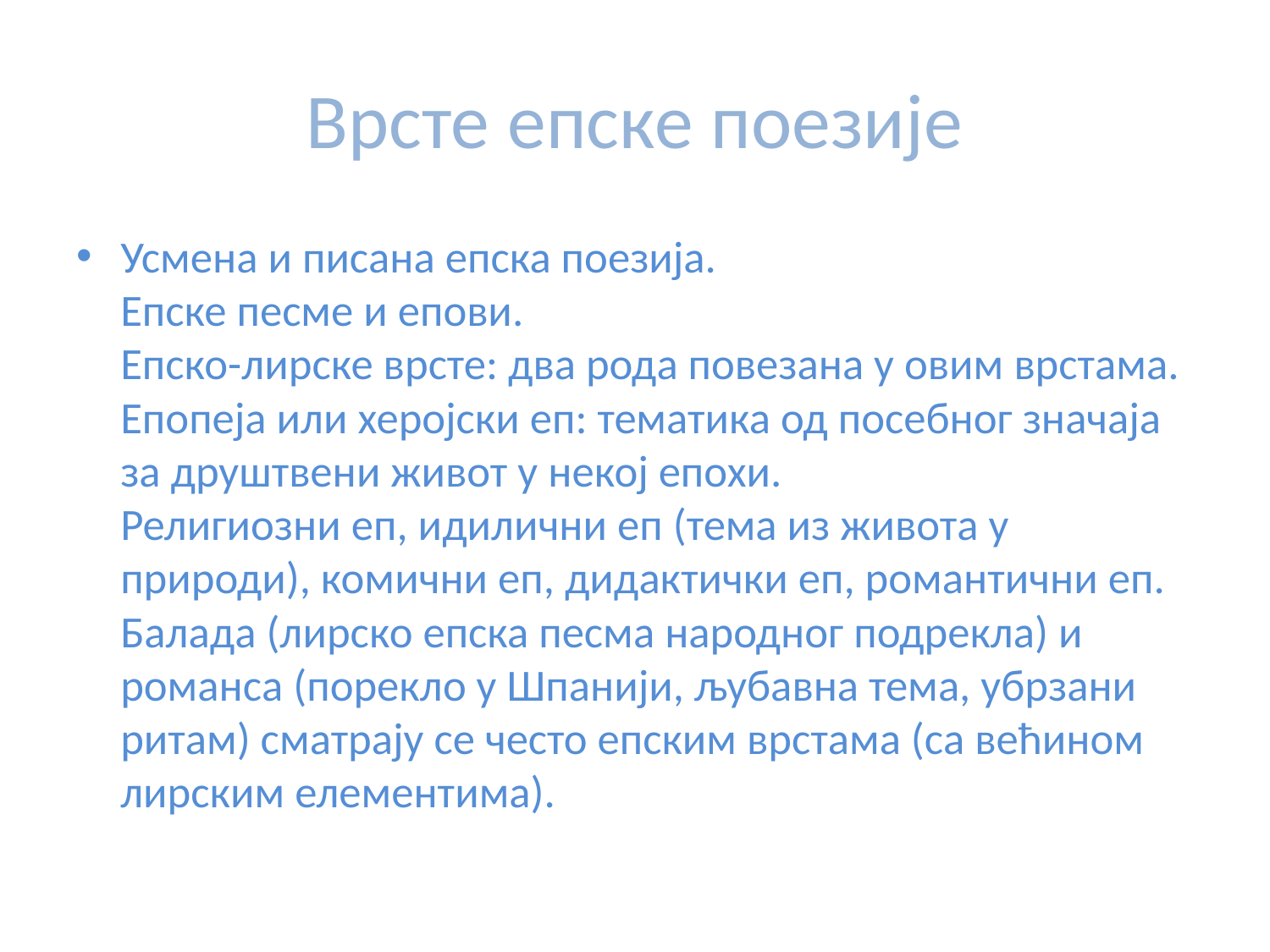

# Врсте епске поезије
Усмена и писана епска поезија.
Епске песме и епови.
Епско-лирске врсте: два рода повезана у овим врстама.
Епопеја или херојски еп: тематика од посебног значаја за друштвени живот у некој епохи.
Религиозни еп, идилични еп (тема из живота у природи), комични еп, дидактички еп, романтични еп.
Балада (лирско епска песма народног подрекла) и романса (порекло у Шпанији, љубавна тема, убрзани ритам) сматрају се често епским врстама (са већином лирским елементима).